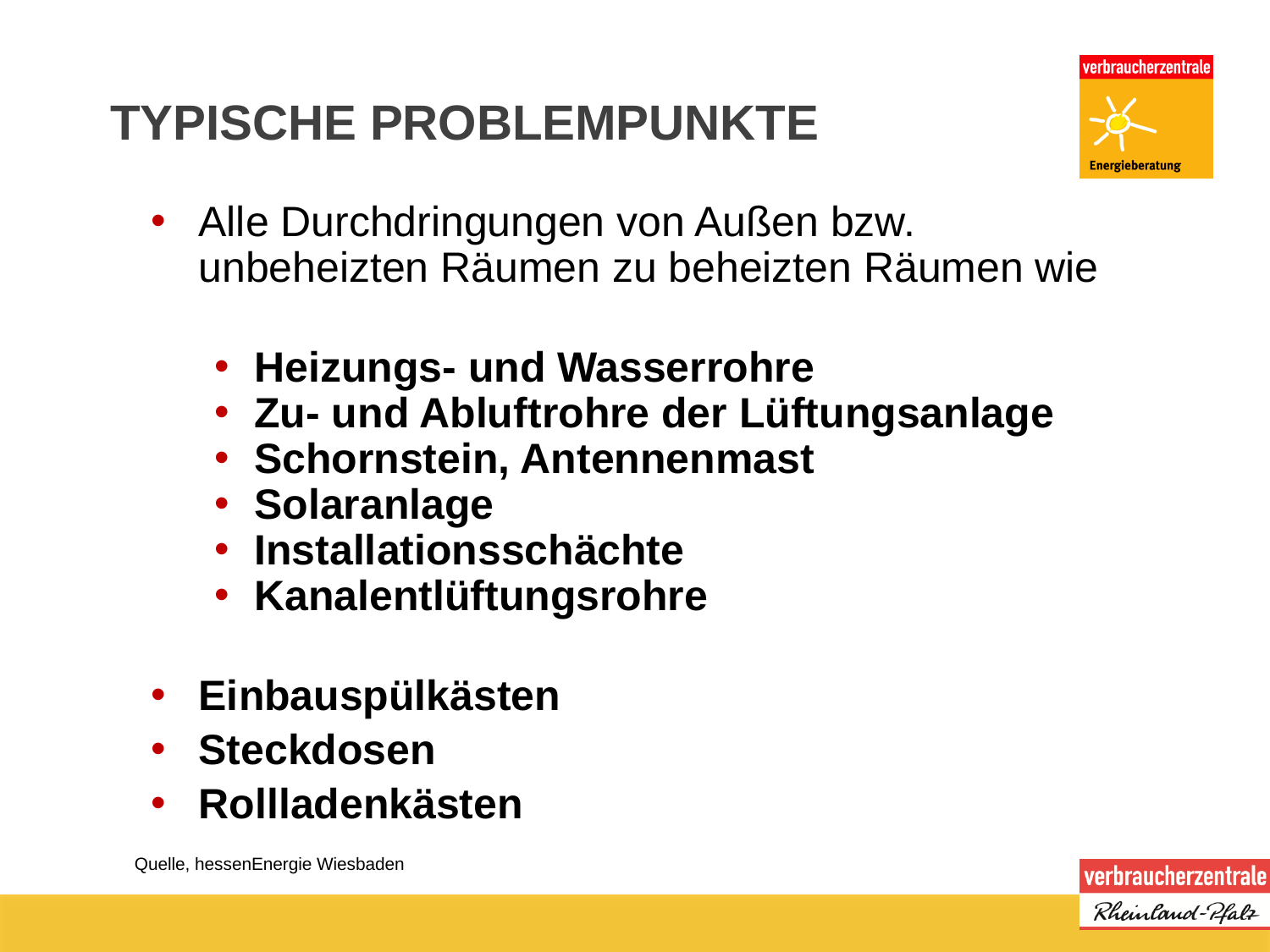

# TYPISCHE PROBLEMPUNKTE
Alle Durchdringungen von Außen bzw. unbeheizten Räumen zu beheizten Räumen wie

Heizungs- und Wasserrohre
Zu- und Abluftrohre der Lüftungsanlage
Schornstein, Antennenmast
Solaranlage
Installationsschächte
Kanalentlüftungsrohre

Einbauspülkästen
Steckdosen
Rollladenkästen

Quelle, hessenEnergie Wiesbaden